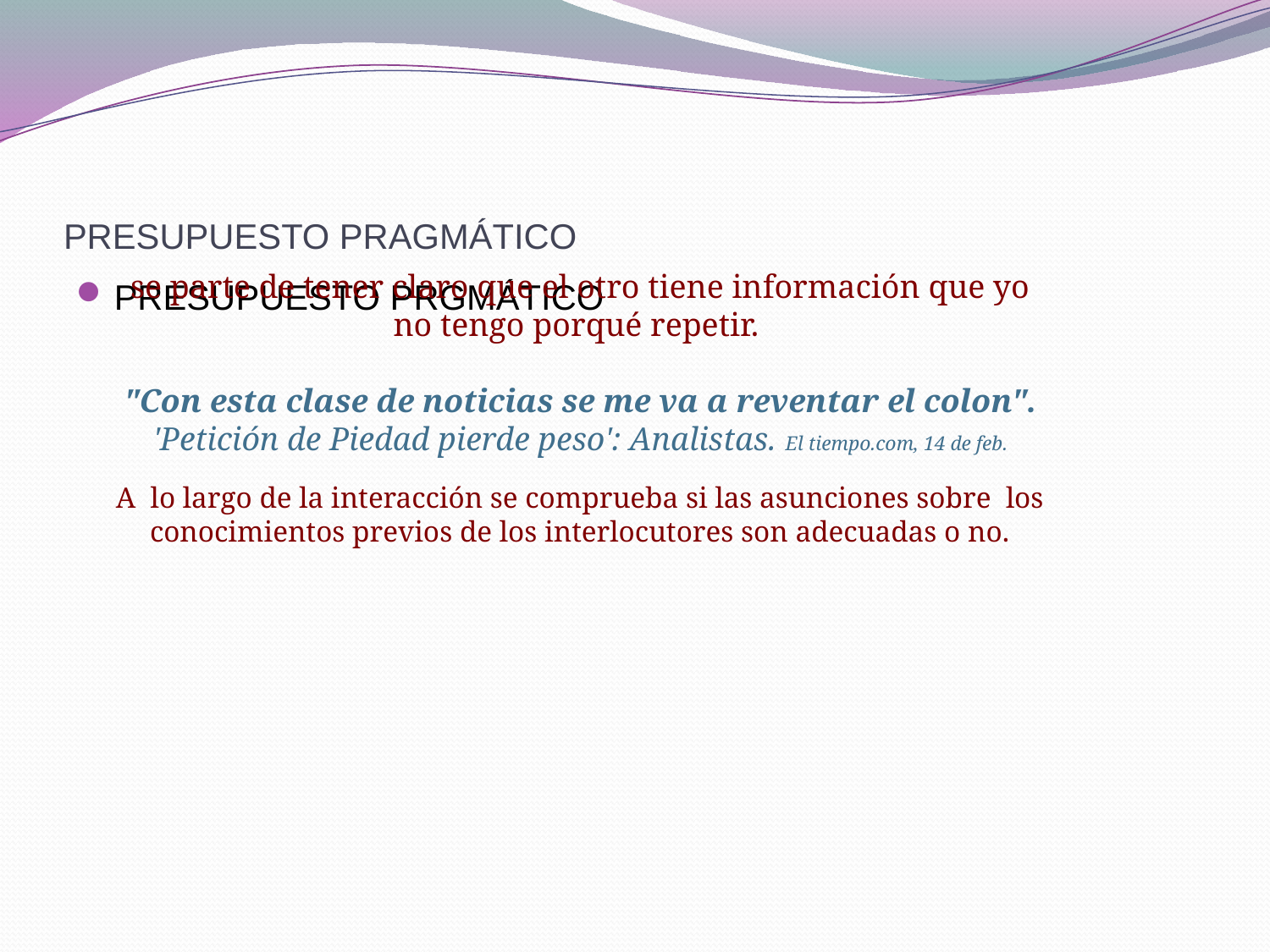

# PRESUPUESTO PRAGMÁTICO
se parte de tener claro que el otro tiene información que yo no tengo porqué repetir.

"Con esta clase de noticias se me va a reventar el colon".
'Petición de Piedad pierde peso': Analistas. El tiempo.com, 14 de feb.

A  lo largo de la interacción se comprueba si las asunciones sobre  los conocimientos previos de los interlocutores son adecuadas o no.
PRESUPUESTO PRGMÁTICO